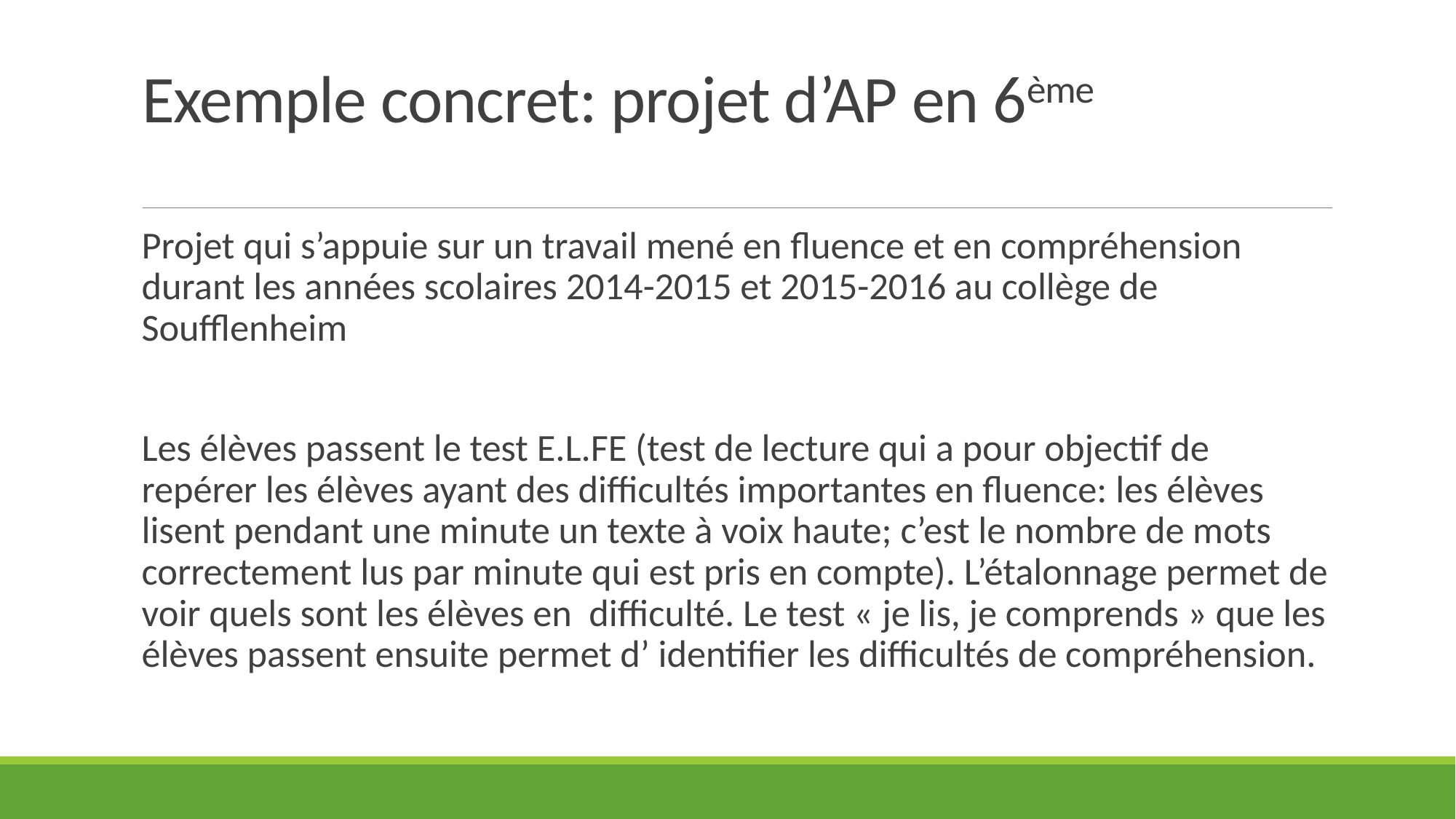

# Exemple concret: projet d’AP en 6ème
Projet qui s’appuie sur un travail mené en fluence et en compréhension durant les années scolaires 2014-2015 et 2015-2016 au collège de Soufflenheim

Les élèves passent le test E.L.FE (test de lecture qui a pour objectif de repérer les élèves ayant des difficultés importantes en fluence: les élèves lisent pendant une minute un texte à voix haute; c’est le nombre de mots correctement lus par minute qui est pris en compte). L’étalonnage permet de voir quels sont les élèves en  difficulté. Le test « je lis, je comprends » que les élèves passent ensuite permet d’ identifier les difficultés de compréhension.